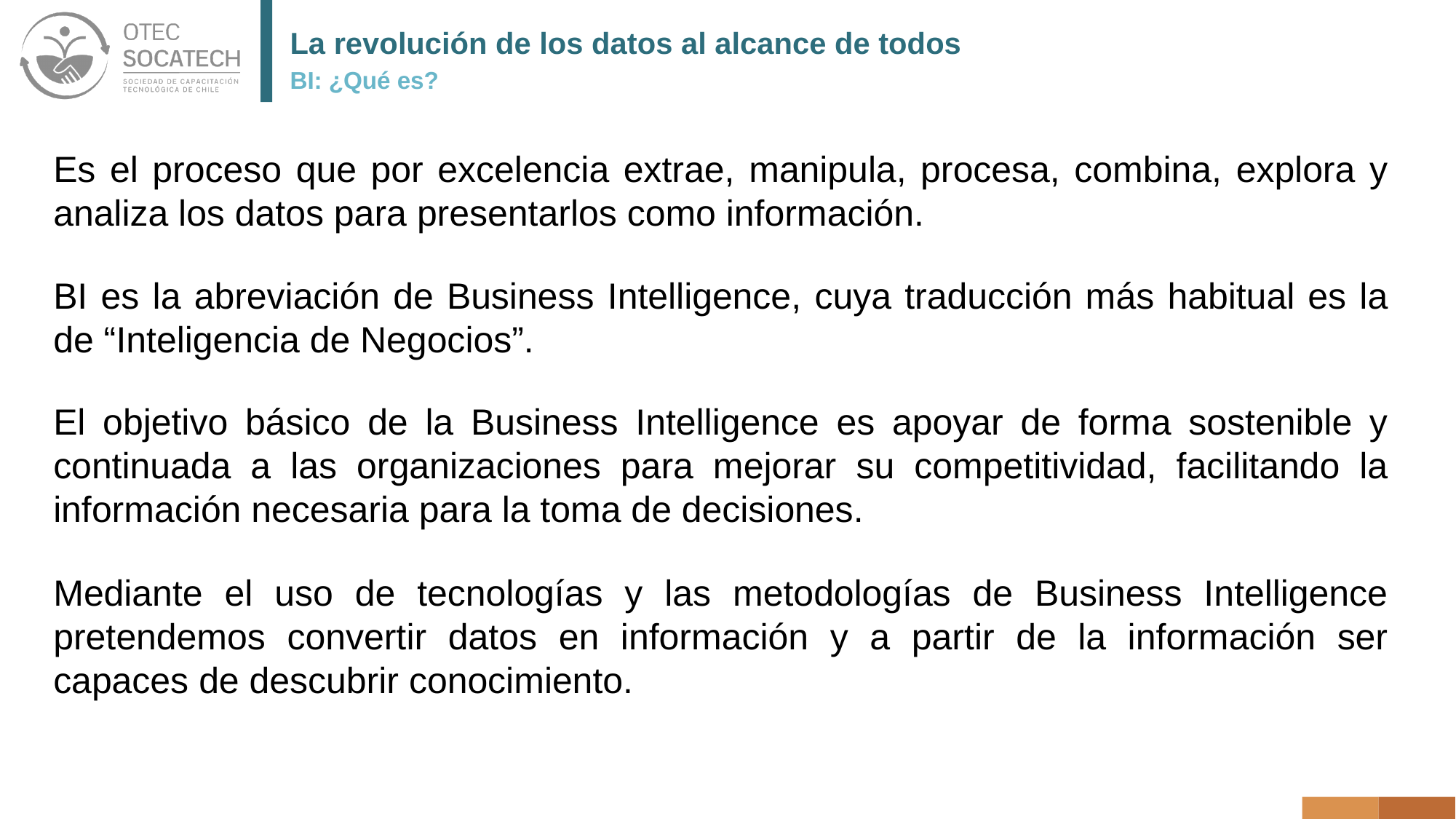

# La revolución de los datos al alcance de todos
BI: ¿Qué es?
Es el proceso que por excelencia extrae, manipula, procesa, combina, explora y analiza los datos para presentarlos como información.
BI es la abreviación de Business Intelligence, cuya traducción más habitual es la de “Inteligencia de Negocios”.
El objetivo básico de la Business Intelligence es apoyar de forma sostenible y continuada a las organizaciones para mejorar su competitividad, facilitando la información necesaria para la toma de decisiones.
Mediante el uso de tecnologías y las metodologías de Business Intelligence pretendemos convertir datos en información y a partir de la información ser capaces de descubrir conocimiento.